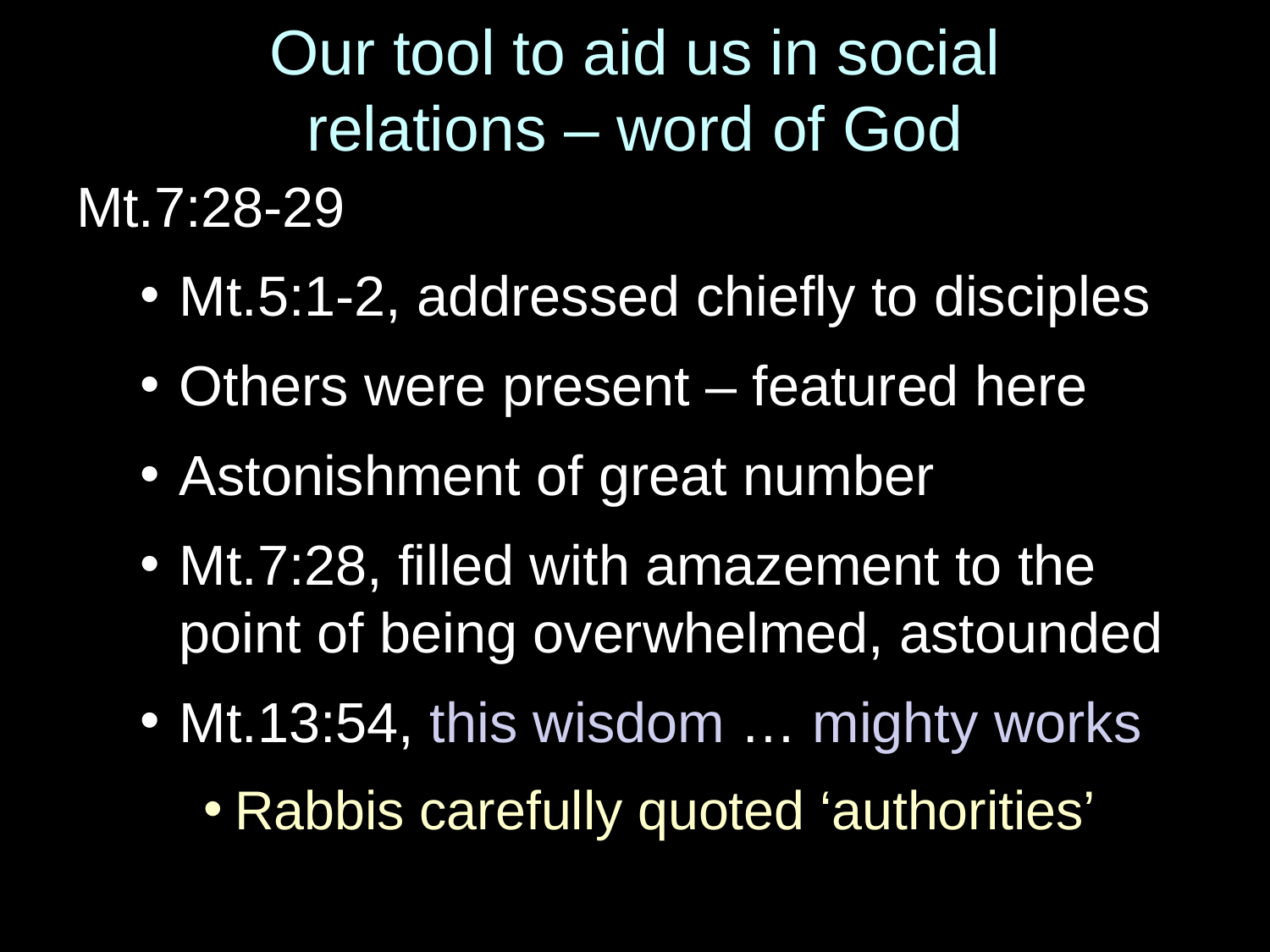

# Our tool to aid us in social relations – word of God
Mt.7:28-29
Mt.5:1-2, addressed chiefly to disciples
Others were present – featured here
Astonishment of great number
Mt.7:28, filled with amazement to the point of being overwhelmed, astounded
Mt.13:54, this wisdom … mighty works
Rabbis carefully quoted ‘authorities’